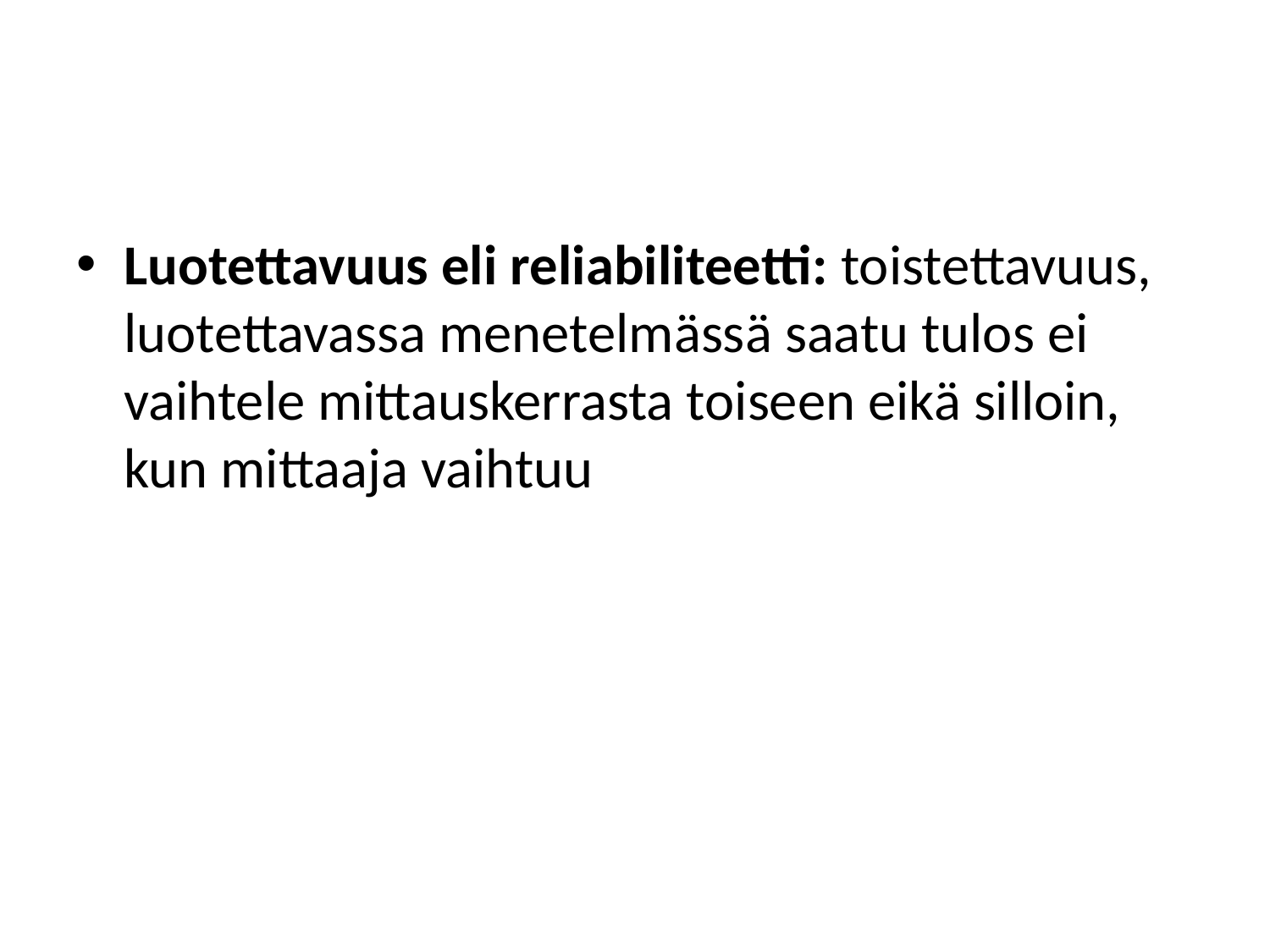

#
Luotettavuus eli reliabiliteetti: toistettavuus, luotettavassa menetelmässä saatu tulos ei vaihtele mittauskerrasta toiseen eikä silloin, kun mittaaja vaihtuu